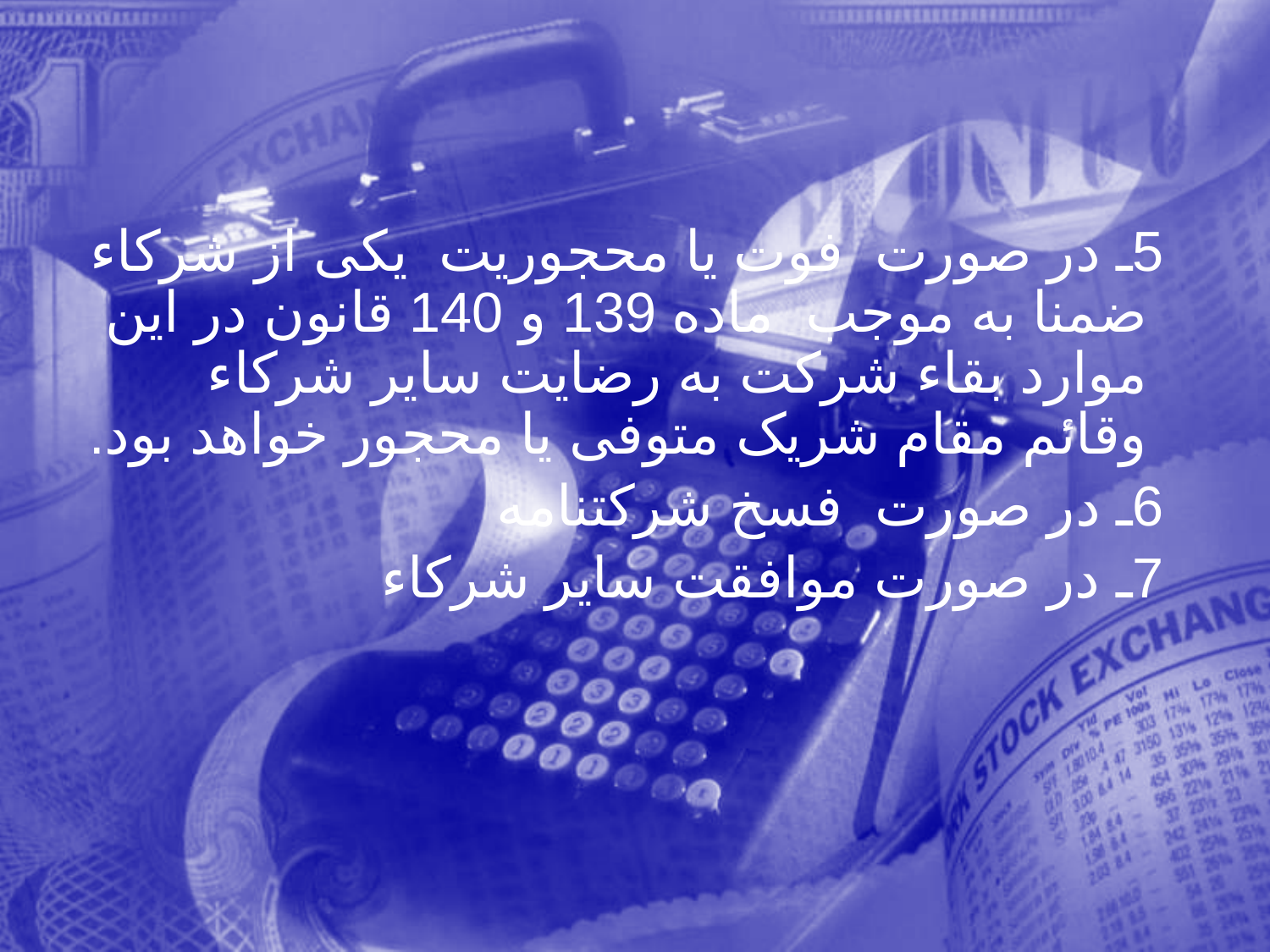

5ـ در صورت  فوت يا محجوريت  يكی از شركاء ضمنا به موجب  ماده 139 و 140 قانون در اين موارد بقاء شركت به رضايت ساير شركاء وقائم مقام شريک متوفی يا محجور خواهد بود.
  6ـ در صورت  فسخ شركتنامه
  7ـ در صورت موافقت ساير شركاء
148